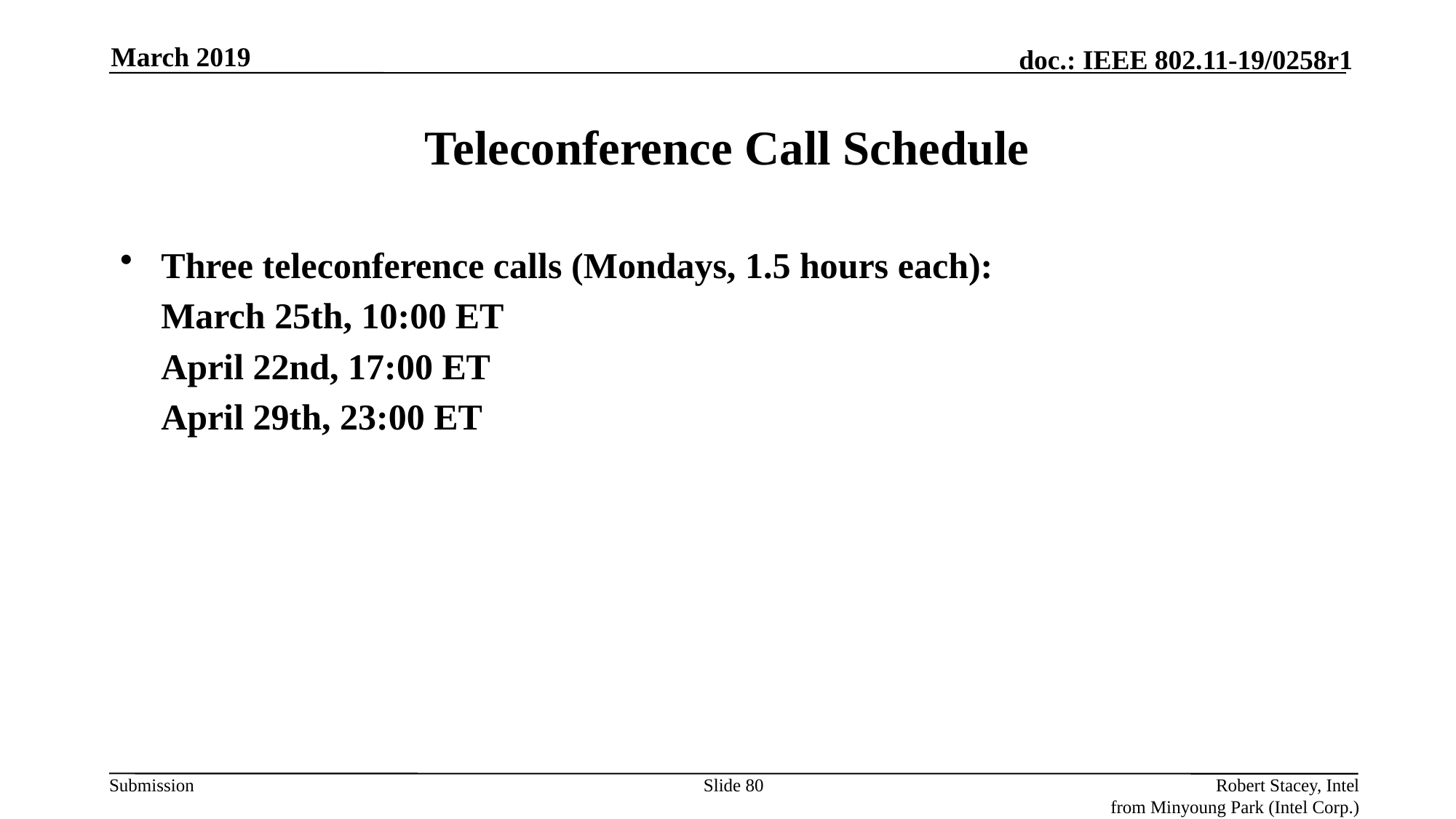

March 2019
# Teleconference Call Schedule
Three teleconference calls (Mondays, 1.5 hours each):
March 25th, 10:00 ET
April 22nd, 17:00 ET
April 29th, 23:00 ET

Slide 80
Robert Stacey, Intel
from Minyoung Park (Intel Corp.)